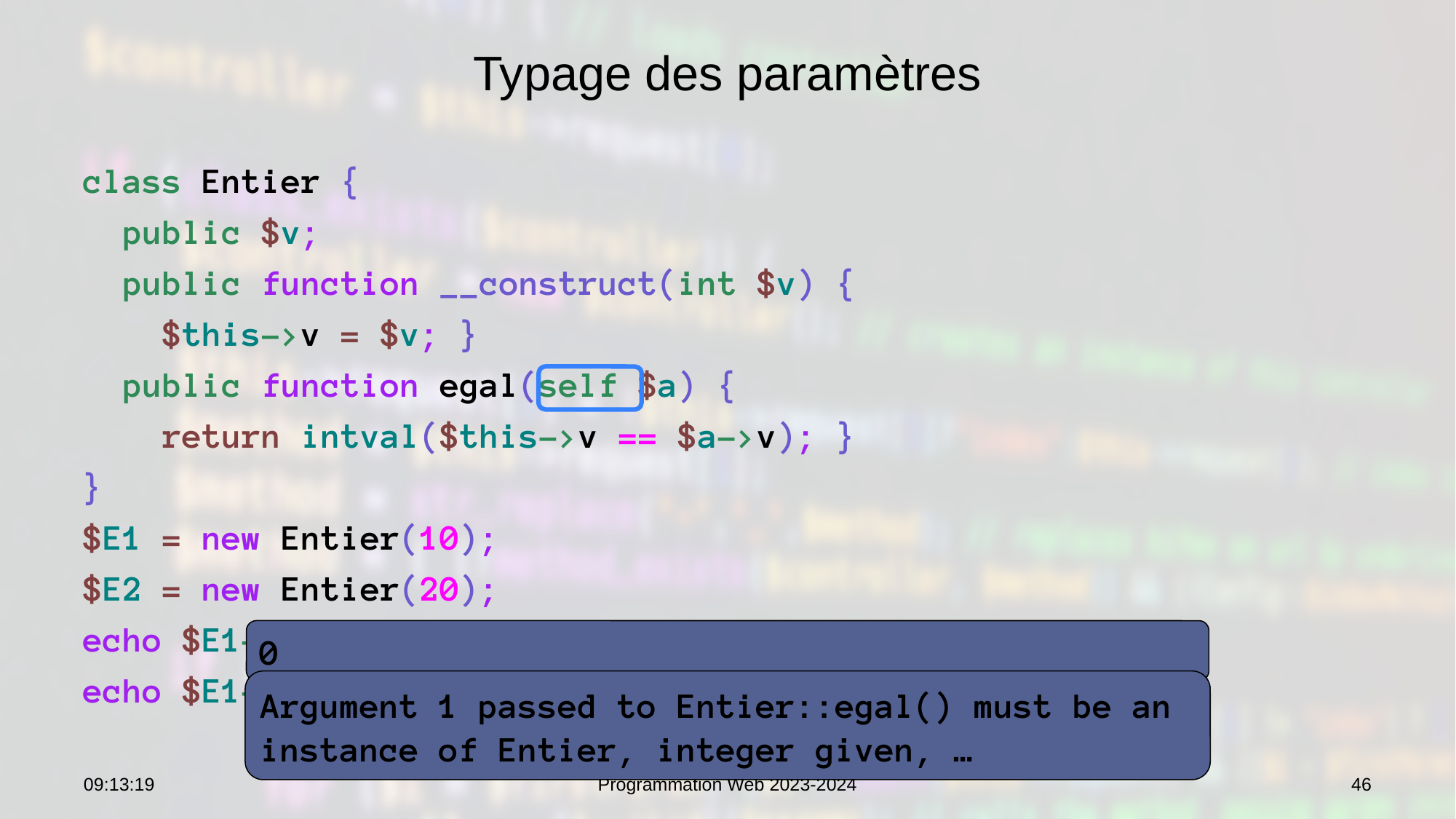

# Typage des paramètres
class Entier {
  public $v;
  public function __construct(int $v) {
    $this->v = $v; }
  public function egal(self $a) {
    return intval($this->v == $a->v); }
}
$E1 = new Entier(10);
$E2 = new Entier(20);
echo $E1->egal($E2);
echo $E1->egal(12);

0
Argument 1 passed to Entier::egal() must be an instance of Entier, integer given, …
09:13:19
Programmation Web 2023-2024
46